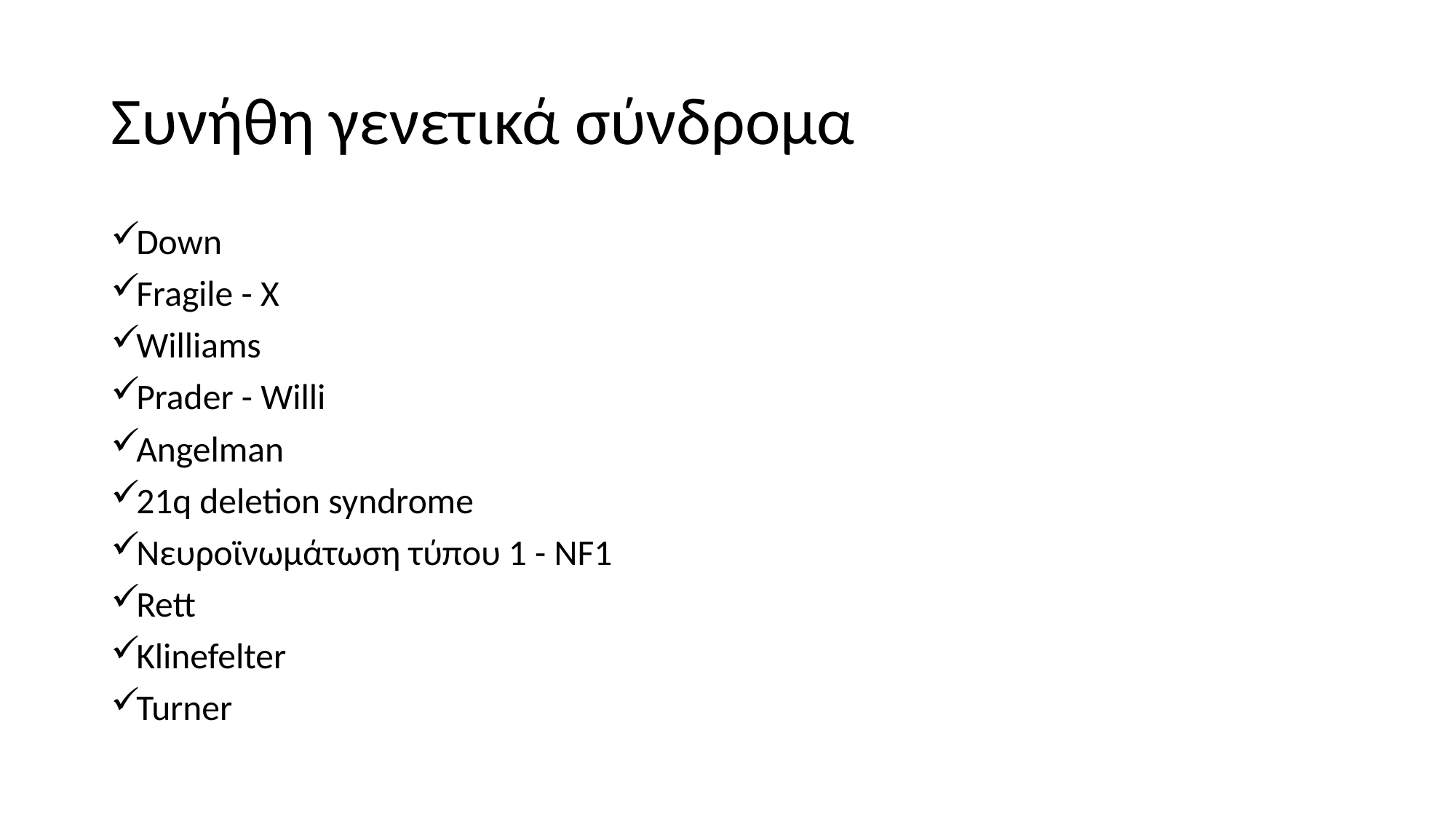

# Συνήθη γενετικά σύνδρομα
Down
Fragile - X
Williams
Prader - Willi
Angelman
21q deletion syndrome
Νευροϊνωμάτωση τύπου 1 - NF1
Rett
Klinefelter
Turner